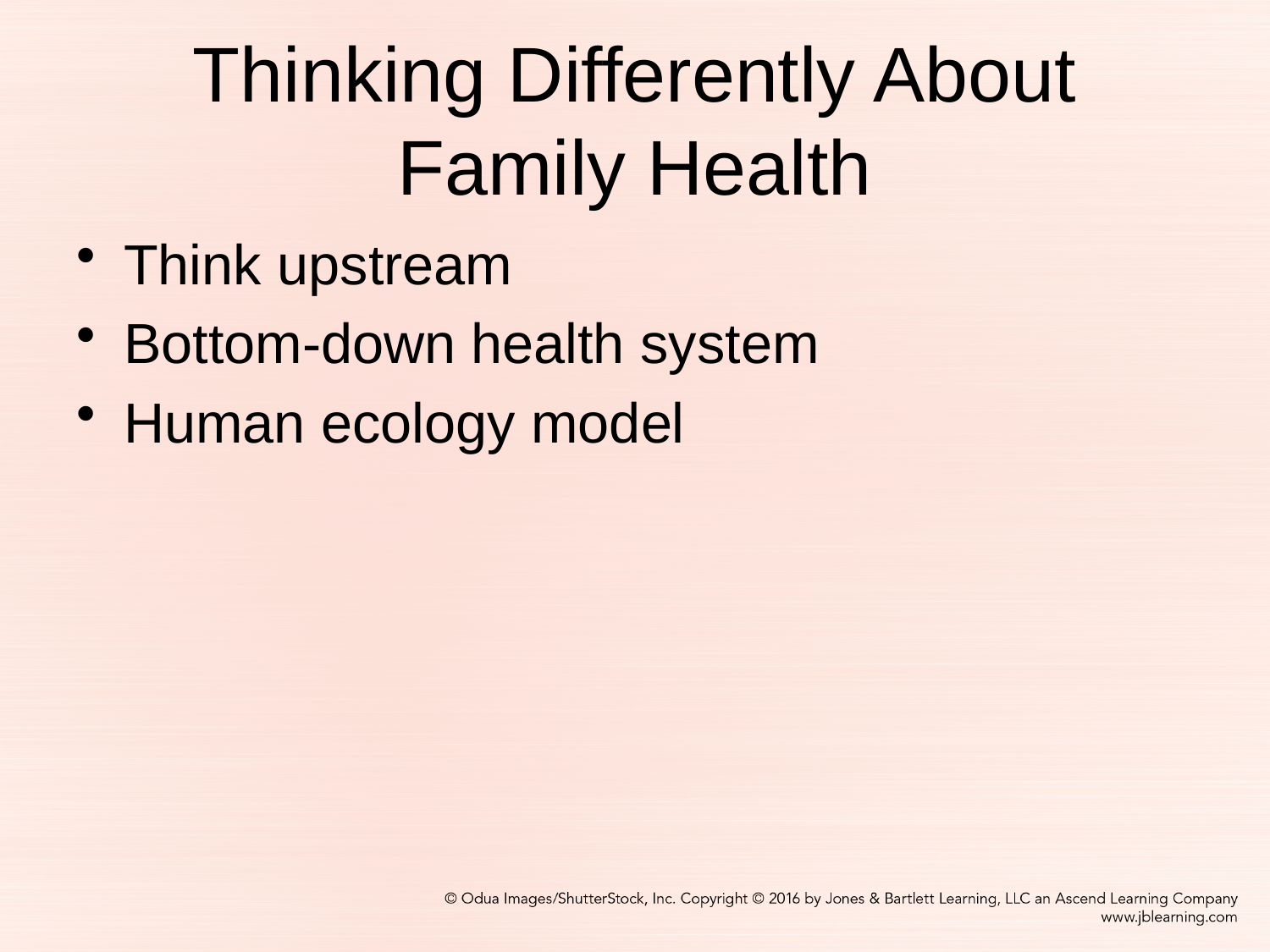

# Thinking Differently About Family Health
Think upstream
Bottom-down health system
Human ecology model